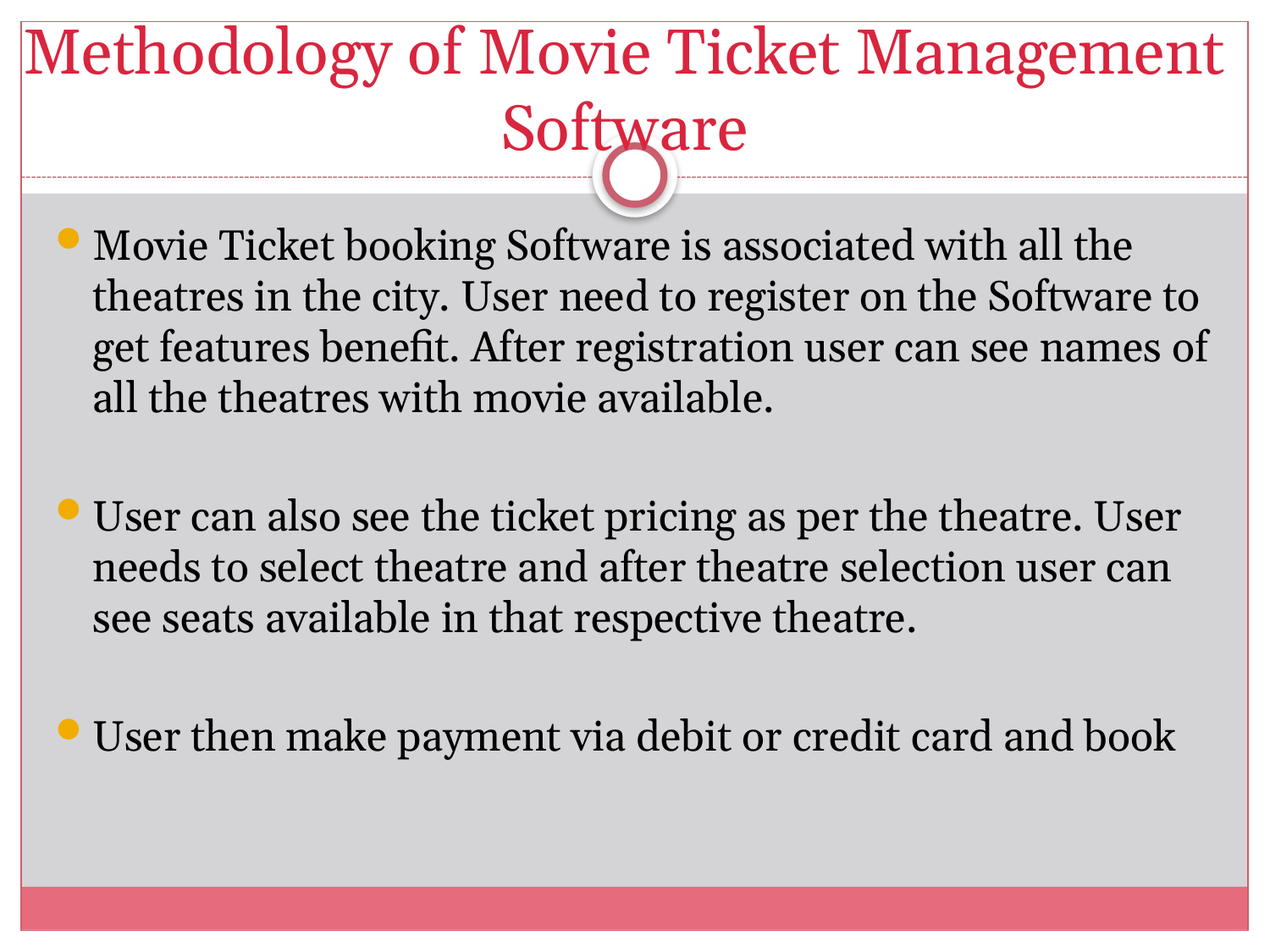

# Methodology of Movie Ticket Management Software
Movie Ticket booking Software is associated with all the theatres in the city. User need to register on the Software to get features benefit. After registration user can see names of all the theatres with movie available.

User can also see the ticket pricing as per the theatre. User needs to select theatre and after theatre selection user can see seats available in that respective theatre.

User then make payment via debit or credit card and book